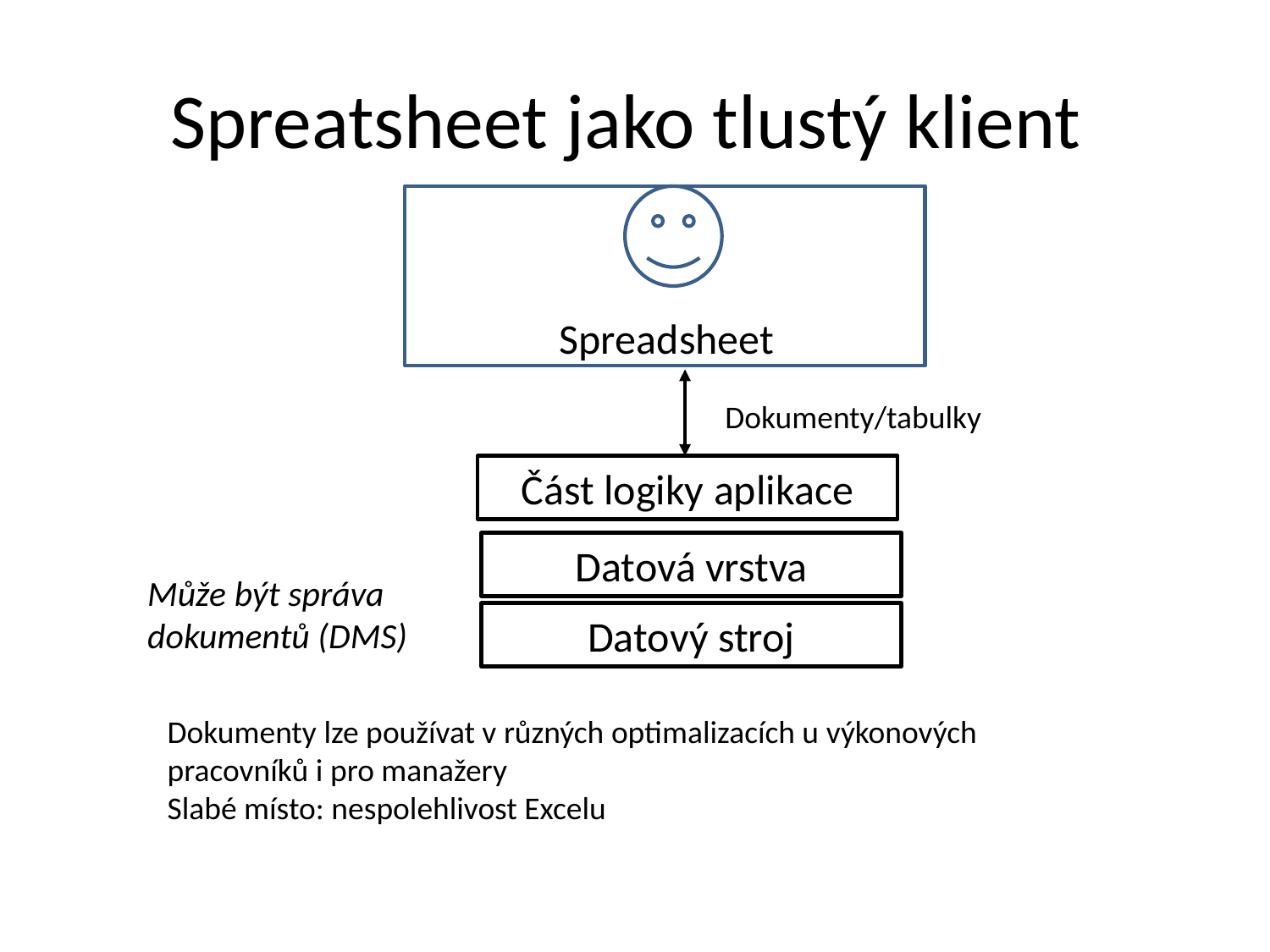

# Spreatsheet jako tlustý klient

          Spreadsheet
Dokumenty/tabulky
Část logiky aplikace
Datová vrstva
Může být správa dokumentů (DMS)
Datový stroj
Dokumenty lze používat v různých optimalizacích u výkonových pracovníků i pro manažery
Slabé místo: nespolehlivost Excelu